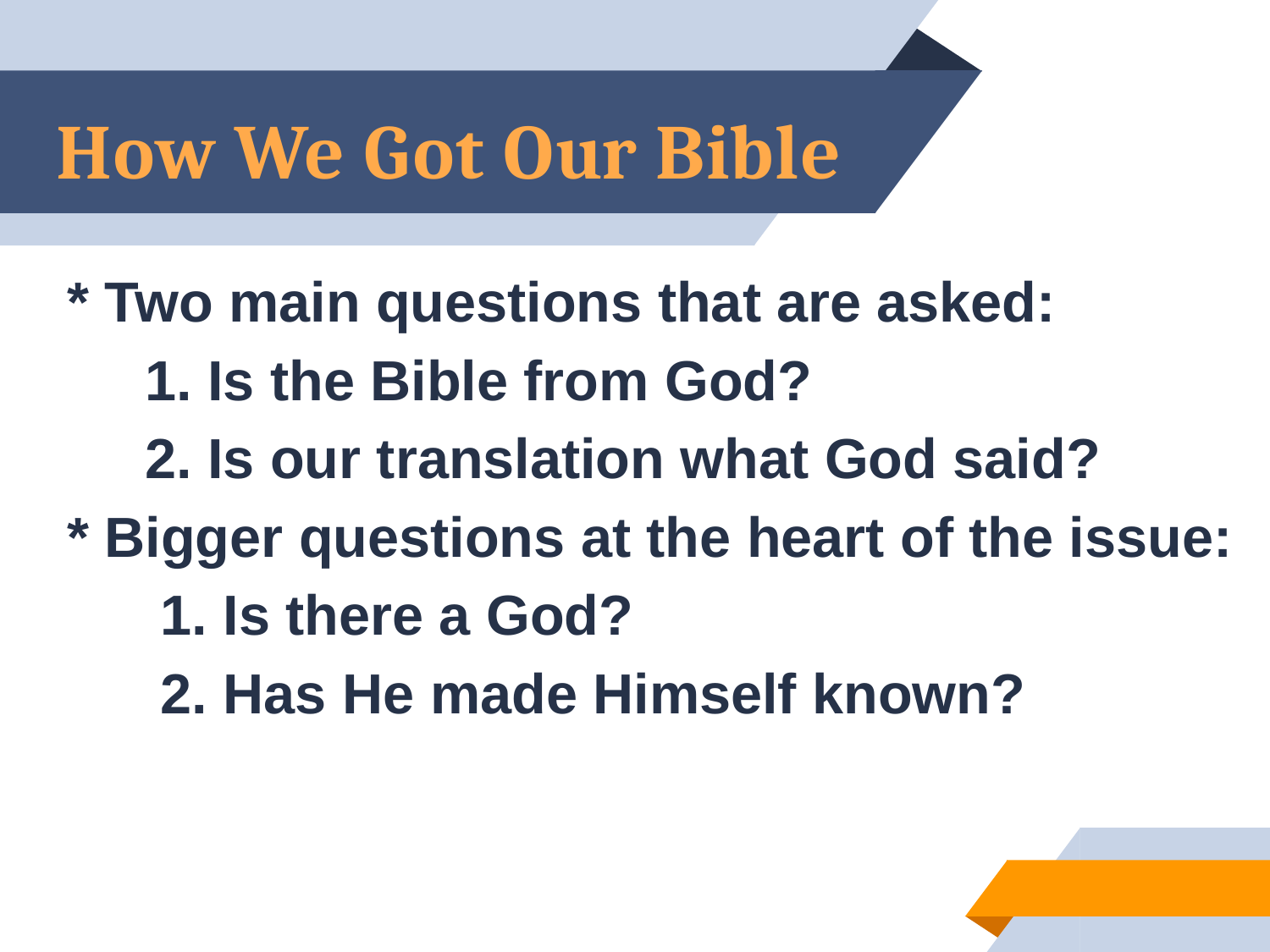

# How We Got Our Bible
* Two main questions that are asked:
     1. Is the Bible from God?
     2. Is our translation what God said?
* Bigger questions at the heart of the issue:
      1. Is there a God?
      2. Has He made Himself known?

4